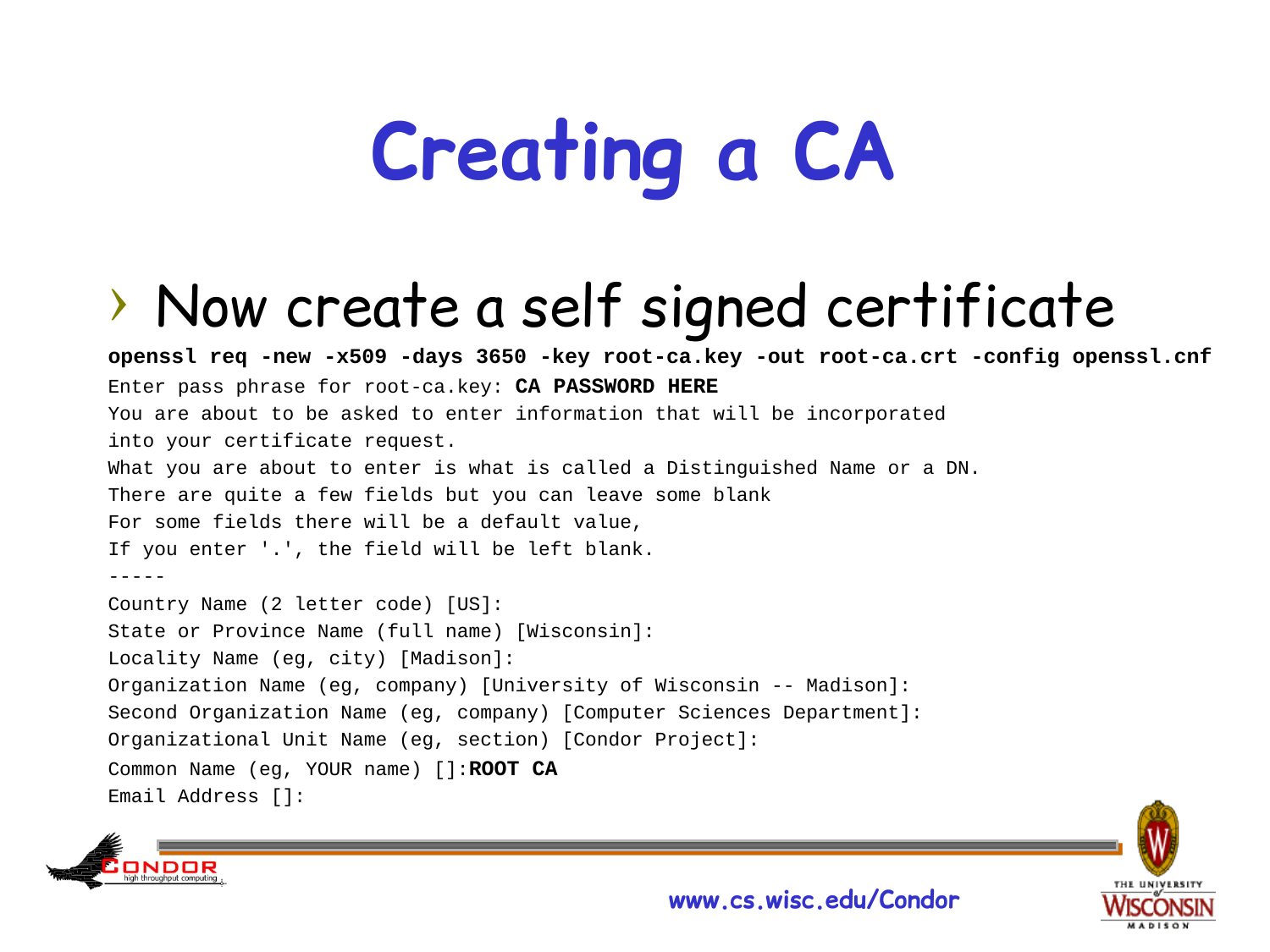

# Creating a CA
Now create a self signed certificate
openssl req -new -x509 -days 3650 -key root-ca.key -out root-ca.crt -config openssl.cnf
Enter pass phrase for root-ca.key: CA PASSWORD HERE
You are about to be asked to enter information that will be incorporated
into your certificate request.
What you are about to enter is what is called a Distinguished Name or a DN.
There are quite a few fields but you can leave some blank
For some fields there will be a default value,
If you enter '.', the field will be left blank.
-----
Country Name (2 letter code) [US]:
State or Province Name (full name) [Wisconsin]:
Locality Name (eg, city) [Madison]:
Organization Name (eg, company) [University of Wisconsin -- Madison]:
Second Organization Name (eg, company) [Computer Sciences Department]:
Organizational Unit Name (eg, section) [Condor Project]:
Common Name (eg, YOUR name) []:ROOT CA
Email Address []: